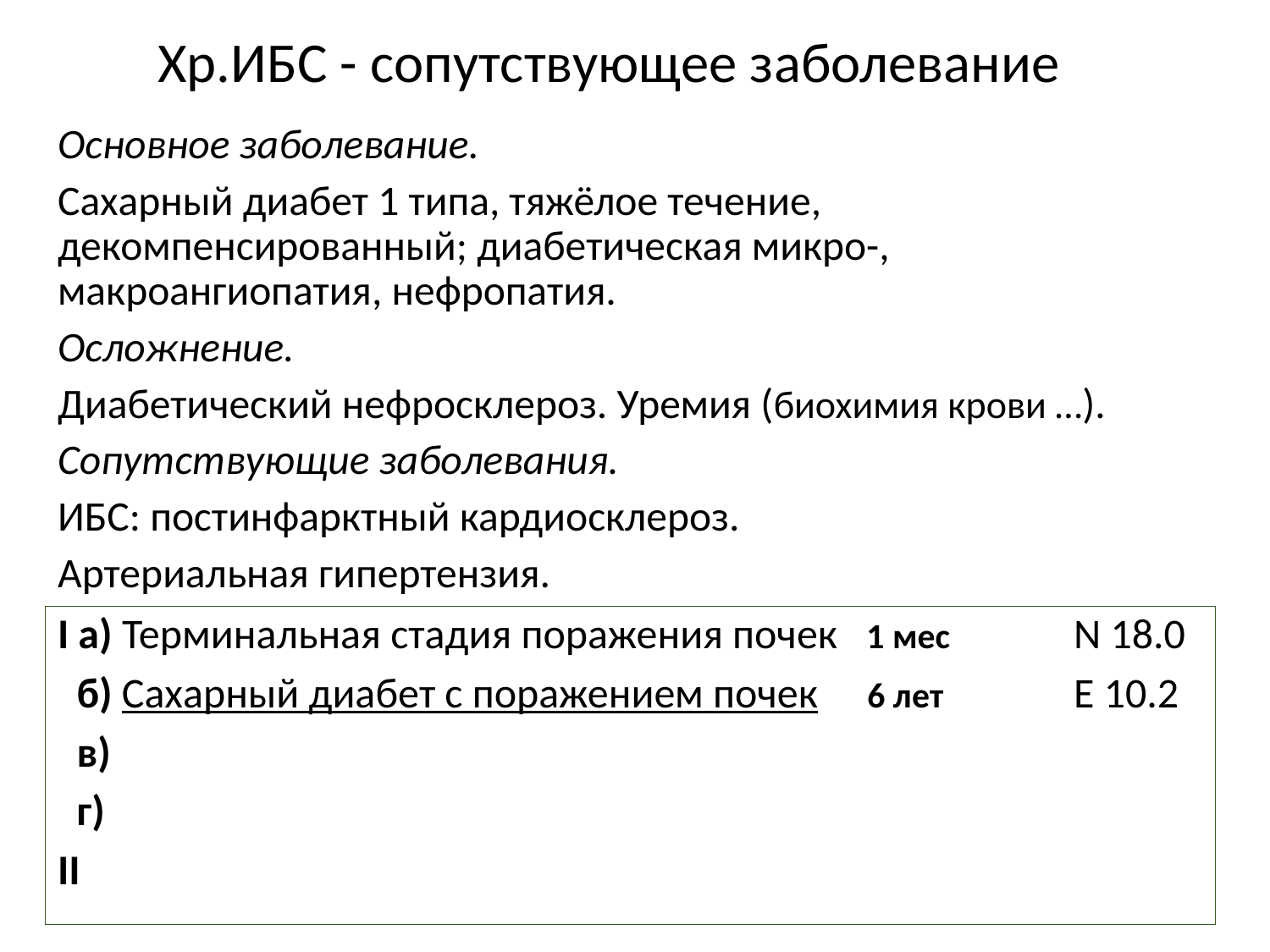

# Хр.ИБС - сопутствующее заболевание
Основное заболевание.
Сахарный диабет 1 типа, тяжёлое течение, декомпенсированный; диабетическая микро-, макроангиопатия, нефропатия.
Осложнение.
Диабетический нефросклероз. Уремия (биохимия крови …).
Сопутствующие заболевания.
ИБС: постинфарктный кардиосклероз.
Артериальная гипертензия.
I а) Терминальная стадия поражения почек   1 мес	N 18.0
  б) Сахарный диабет с поражением почек	     6 лет 	Е 10.2
  в)
  г)
II